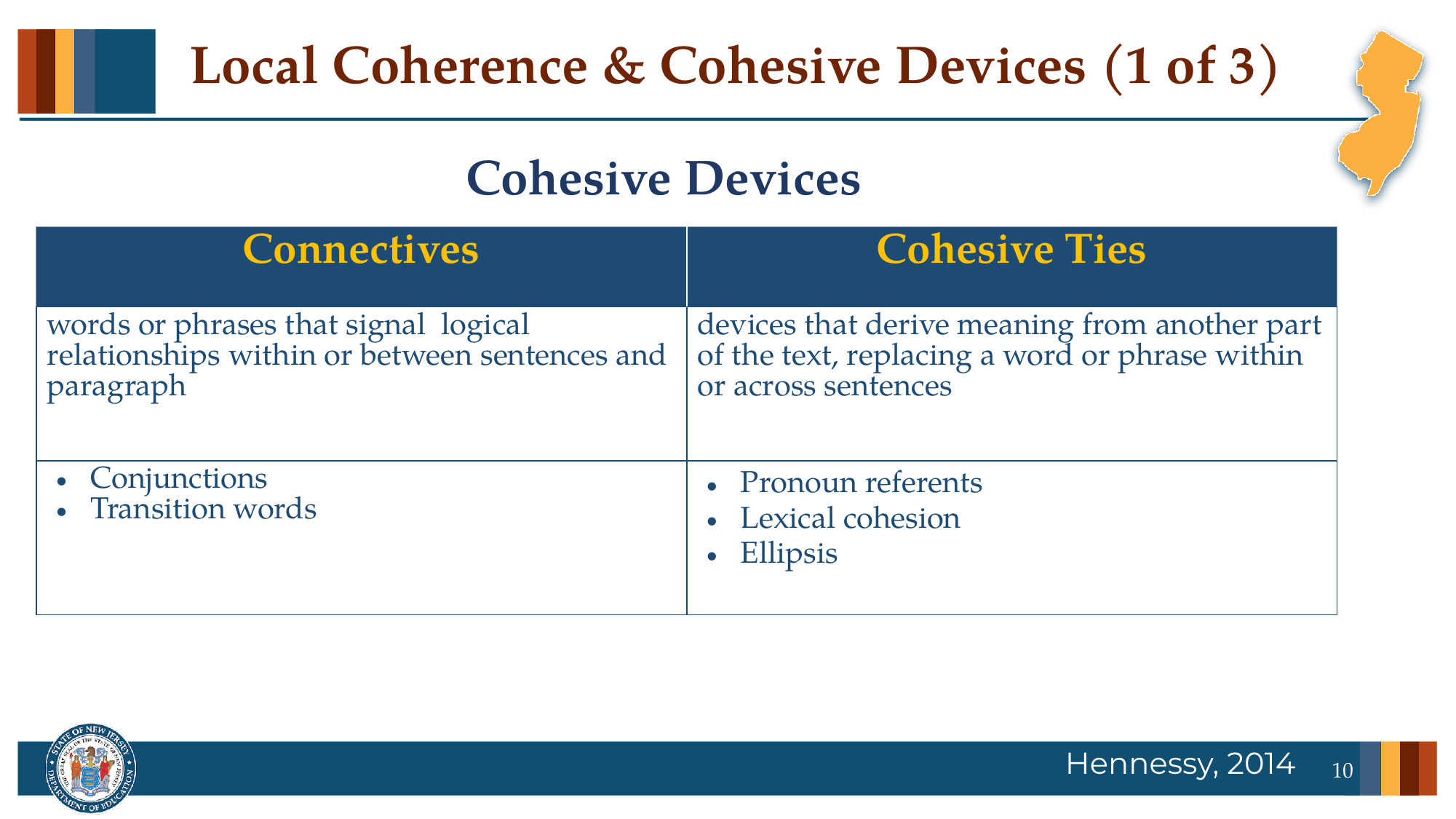

# Local Coherence & Cohesive Devices (1 of 3)
Cohesive Devices
| Connectives | Cohesive Ties |
| --- | --- |
| words or phrases that signal logical relationships within or between sentences and paragraph | devices that derive meaning from another part of the text, replacing a word or phrase within or across sentences |
| Conjunctions Transition words | Pronoun referents Lexical cohesion Ellipsis |
Hennessy, 2014
10